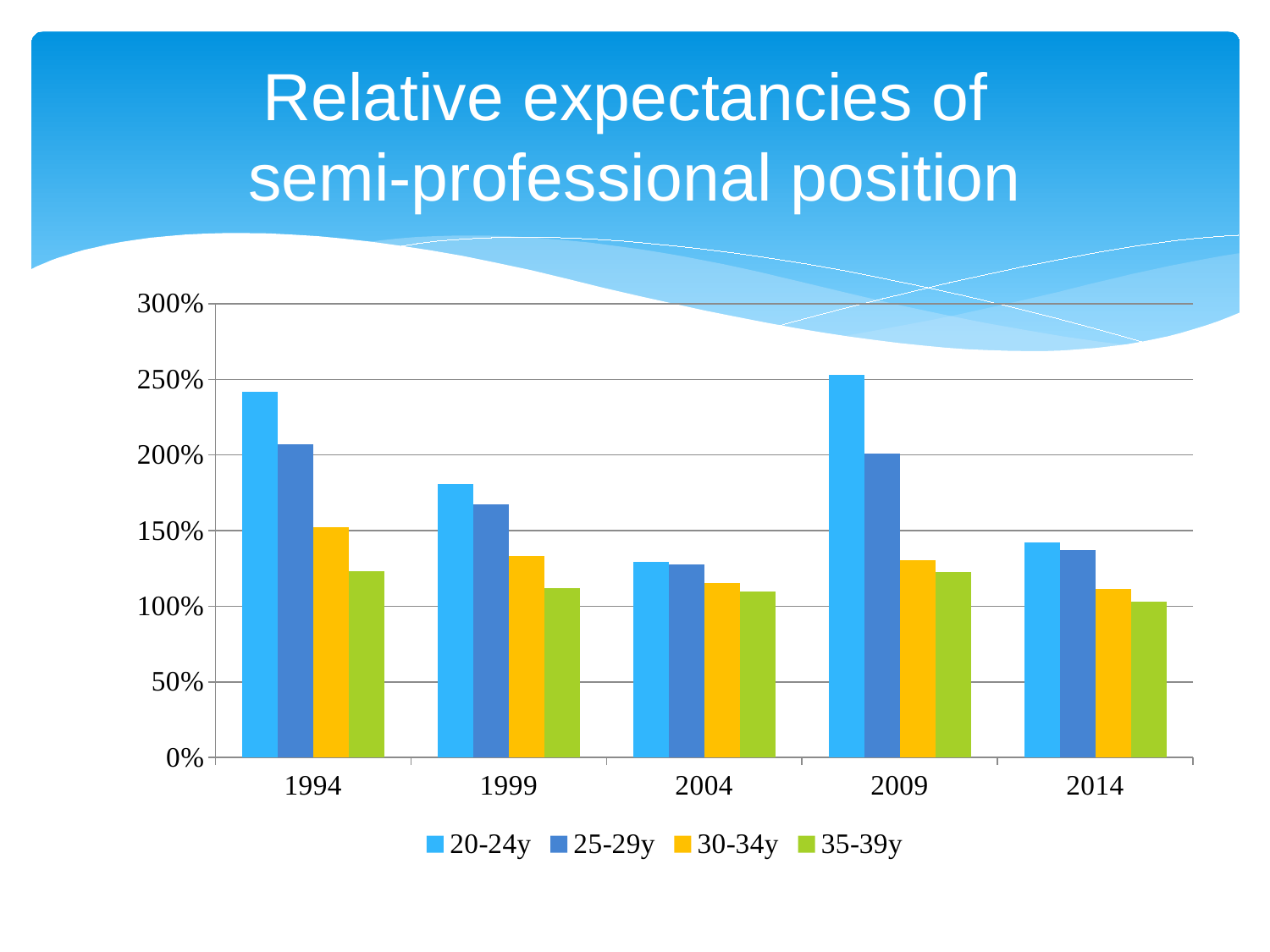

# Relative expectancies of semi-professional position

### Chart

| Category | 20-24y | 25-29y | 30-34y | 35-39y |
|---|---|---|---|---|
| 1994 | 2.42 | 2.073 | 1.524 | 1.231 |
| 1999 | 1.807 | 1.671 | 1.333 | 1.121 |
| 2004 | 1.296 | 1.279 | 1.152 | 1.097 |
| 2009 | 2.528 | 2.011 | 1.303 | 1.226 |
| 2014 | 1.422 | 1.373 | 1.115 | 1.03 |